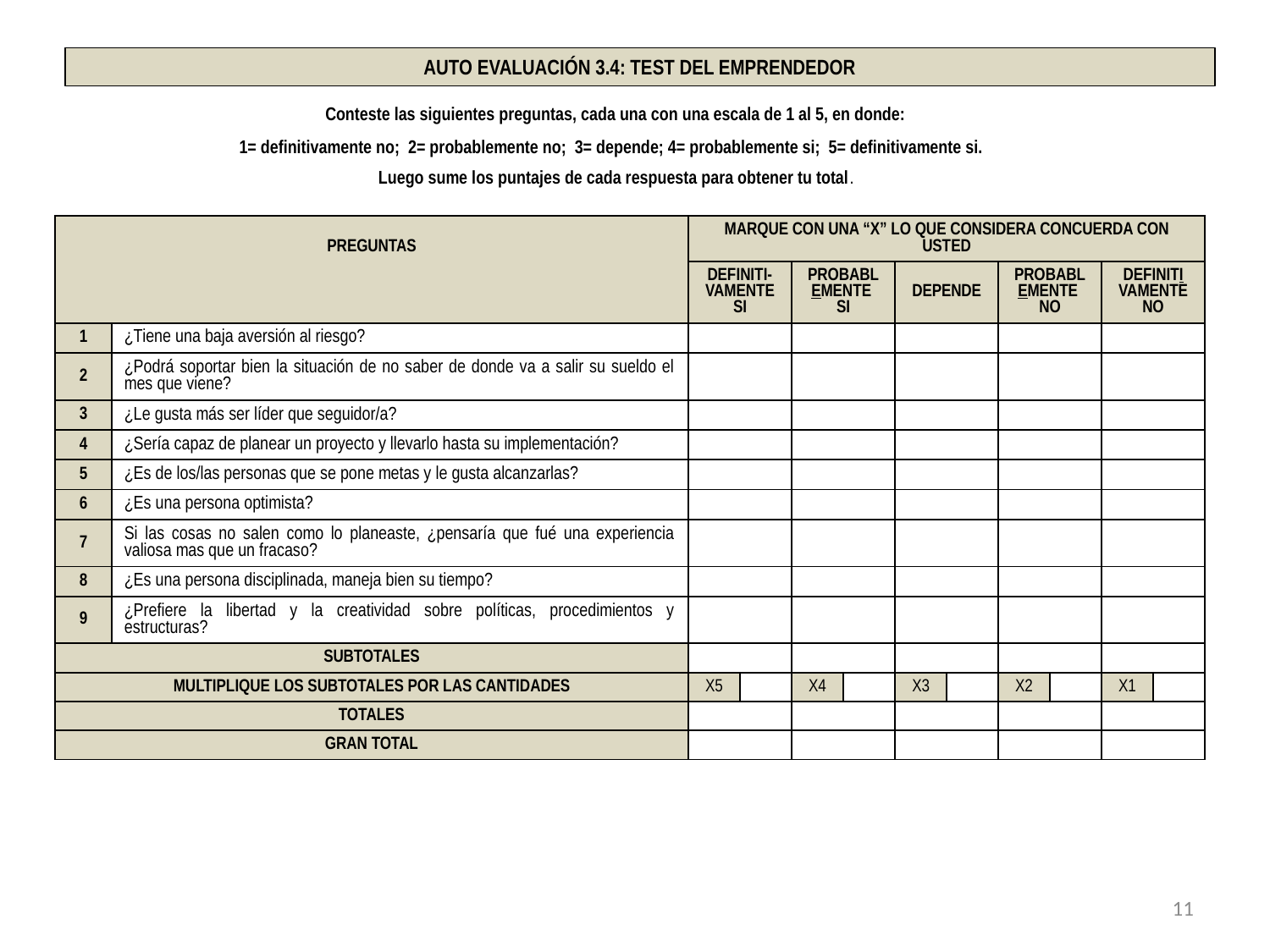

AUTO EVALUACIÓN 3.4: TEST DEL EMPRENDEDOR
Conteste las siguientes preguntas, cada una con una escala de 1 al 5, en donde:

1= definitivamente no;  2= probablemente no;  3= depende; 4= probablemente si;  5= definitivamente si.

Luego sume los puntajes de cada respuesta para obtener tu total.
| PREGUNTAS |  | MARQUE CON UNA “X” LO QUE CONSIDERA CONCUERDA CON USTED |  |  |  |  |  |  |  |  |  |
| --- | --- | --- | --- | --- | --- | --- | --- | --- | --- | --- | --- |
|  |  | DEFINITI-VAMENTE SI |  | PROBABLEMENTE SI |  | DEPENDE |  | PROBABLEMENTE NO |  | DEFINITI VAMENTE NO |  |
| 1 | ¿Tiene una baja aversión al riesgo? |  |  |  |  |  |  |  |  |  |  |
| 2 | ¿Podrá soportar bien la situación de no saber de donde va a salir su sueldo el mes que viene? |  |  |  |  |  |  |  |  |  |  |
| 3 | ¿Le gusta más ser líder que seguidor/a? |  |  |  |  |  |  |  |  |  |  |
| 4 | ¿Sería capaz de planear un proyecto y llevarlo hasta su implementación? |  |  |  |  |  |  |  |  |  |  |
| 5 | ¿Es de los/las personas que se pone metas y le gusta alcanzarlas? |  |  |  |  |  |  |  |  |  |  |
| 6 | ¿Es una persona optimista? |  |  |  |  |  |  |  |  |  |  |
| 7 | Si las cosas no salen como lo planeaste, ¿pensaría que fué una experiencia valiosa mas que un fracaso? |  |  |  |  |  |  |  |  |  |  |
| 8 | ¿Es una persona disciplinada, maneja bien su tiempo? |  |  |  |  |  |  |  |  |  |  |
| 9 | ¿Prefiere la libertad y la creatividad sobre políticas, procedimientos y estructuras? |  |  |  |  |  |  |  |  |  |  |
| SUBTOTALES |  |  |  |  |  |  |  |  |  |  |  |
| MULTIPLIQUE LOS SUBTOTALES POR LAS CANTIDADES |  | X5 |  | X4 |  | X3 |  | X2 |  | X1 |  |
| TOTALES |  |  |  |  |  |  |  |  |  |  |  |
| GRAN TOTAL |  |  |  |  |  |  |  |  |  |  |  |
11